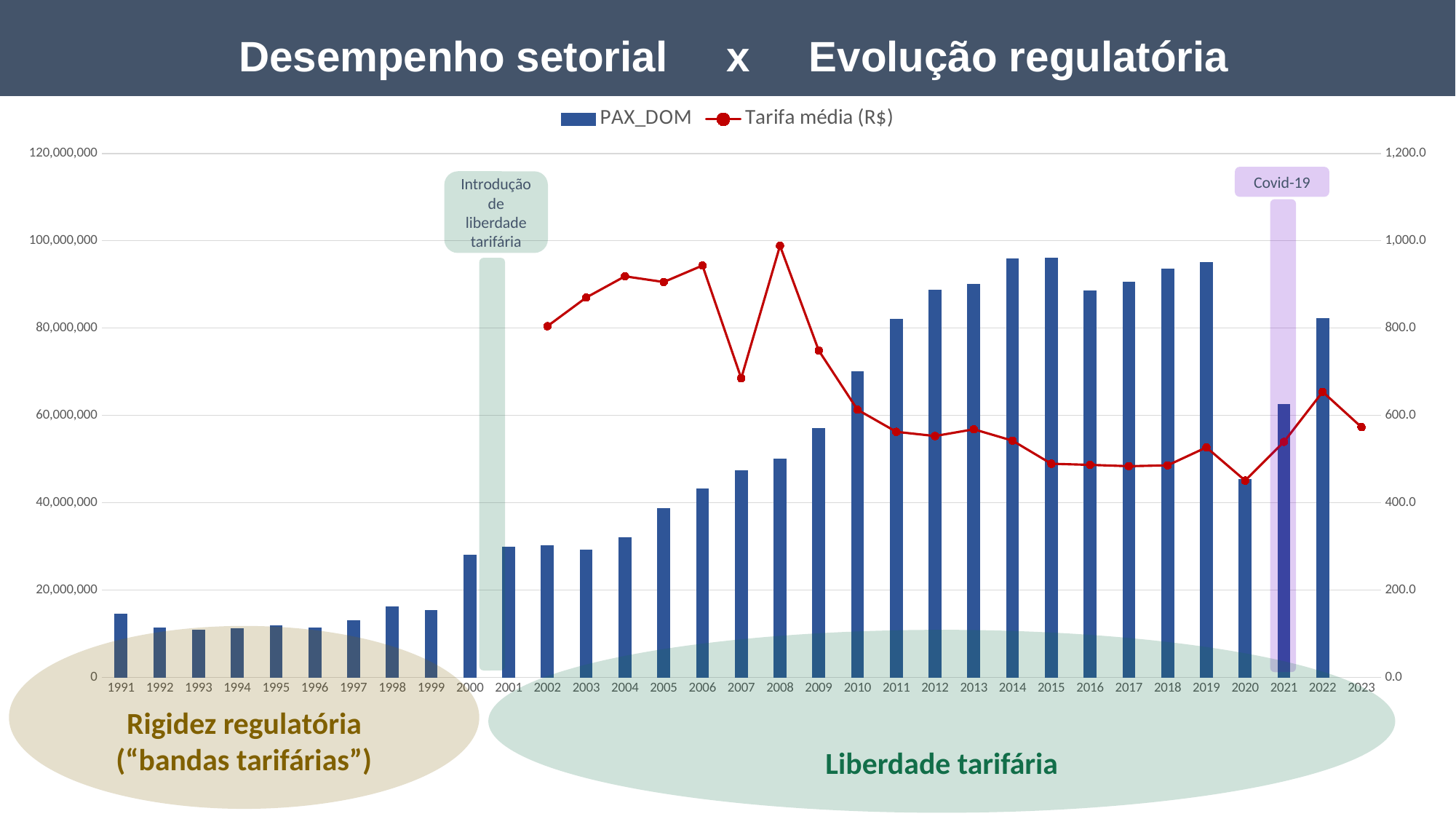

Desempenho setorial     x     Evolução regulatória

### Chart

| Category | PAX_DOM | Tarifa média (R$) |
|---|---|---|
| 1991 | 14407840.0 | None |
| 1992 | 11250105.0 | None |
| 1993 | 10835618.0 | None |
| 1994 | 11195702.0 | None |
| 1995 | 11820160.0 | None |
| 1996 | 11334366.0 | None |
| 1997 | 13041310.0 | None |
| 1998 | 16203571.0 | None |
| 1999 | 15357757.0 | None |
| 2000 | 28016184.0 | None |
| 2001 | 29885764.0 | None |
| 2002 | 30137835.0 | 804.34 |
| 2003 | 29108583.0 | 869.92 |
| 2004 | 32070417.0 | 918.63 |
| 2005 | 38713202.0 | 905.51 |
| 2006 | 43163097.0 | 943.35 |
| 2007 | 47357114.0 | 684.97 |
| 2008 | 49922689.0 | 988.62 |
| 2009 | 56932582.0 | 748.54 |
| 2010 | 70084409.0 | 612.87 |
| 2011 | 82072797.0 | 562.25 |
| 2012 | 88665102.0 | 552.63 |
| 2013 | 89961794.0 | 568.08 |
| 2014 | 95827125.0 | 541.96 |
| 2015 | 96092687.0 | 489.12 |
| 2016 | 88594995.0 | 486.57 |
| 2017 | 90576711.0 | 483.46 |
| 2018 | 93608864.0 | 485.51 |
| 2019 | 95049348.0 | 526.66 |
| 2020 | 45249296.0 | 450.61 |
| 2021 | 62583717.0 | 539.25 |
| 2022 | 82228992.0 | 654.01 |
| 2023 | None | 573.04 |
Covid-19
Introdução de liberdade tarifária

Rigidez regulatória (“bandas tarifárias”)
Liberdade tarifária